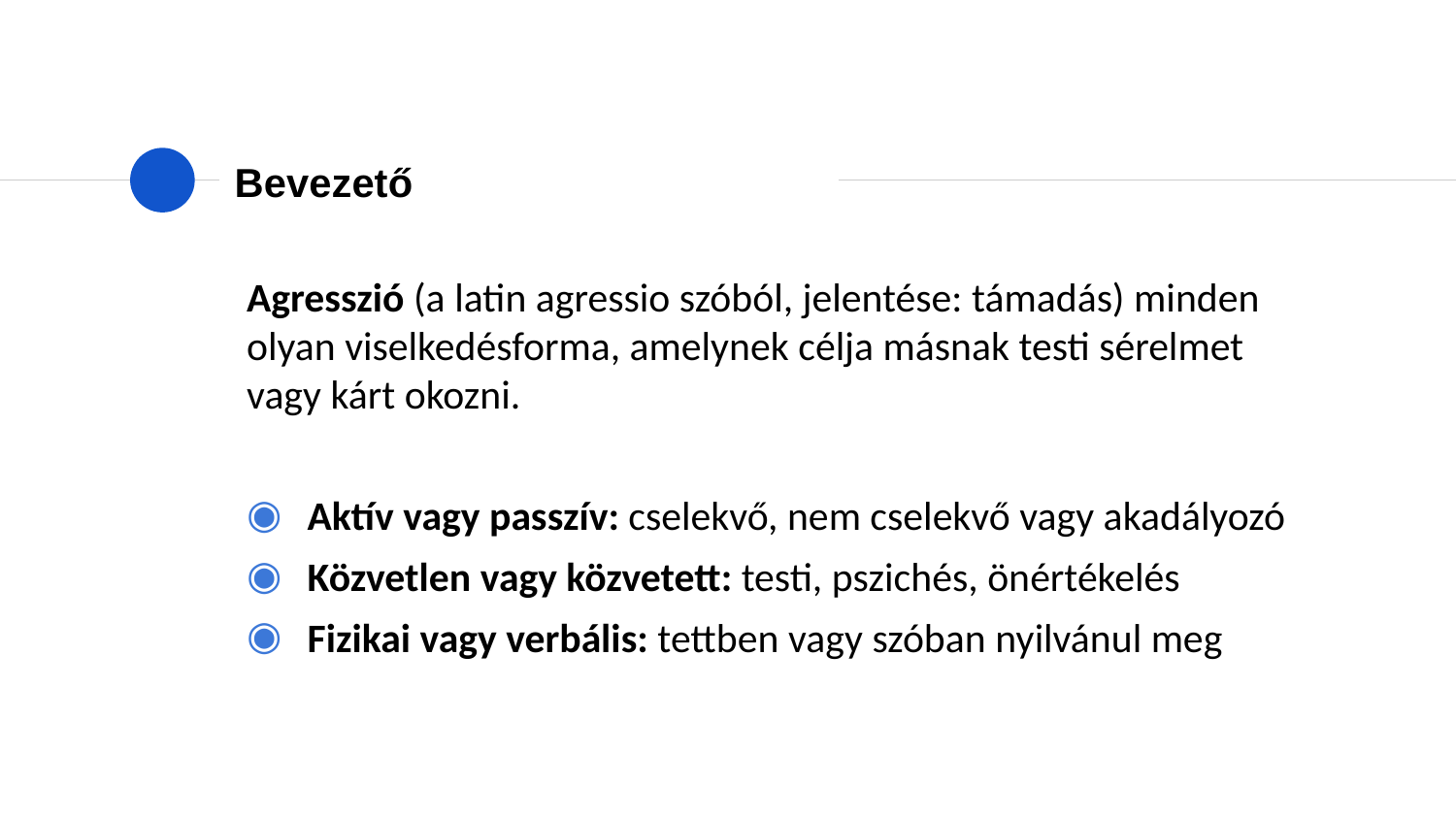

# Bevezető
Agresszió (a latin agressio szóból, jelentése: támadás) minden olyan viselkedésforma, amelynek célja másnak testi sérelmet vagy kárt okozni.

Aktív vagy passzív: cselekvő, nem cselekvő vagy akadályozó
Közvetlen vagy közvetett: testi, pszichés, önértékelés
Fizikai vagy verbális: tettben vagy szóban nyilvánul meg